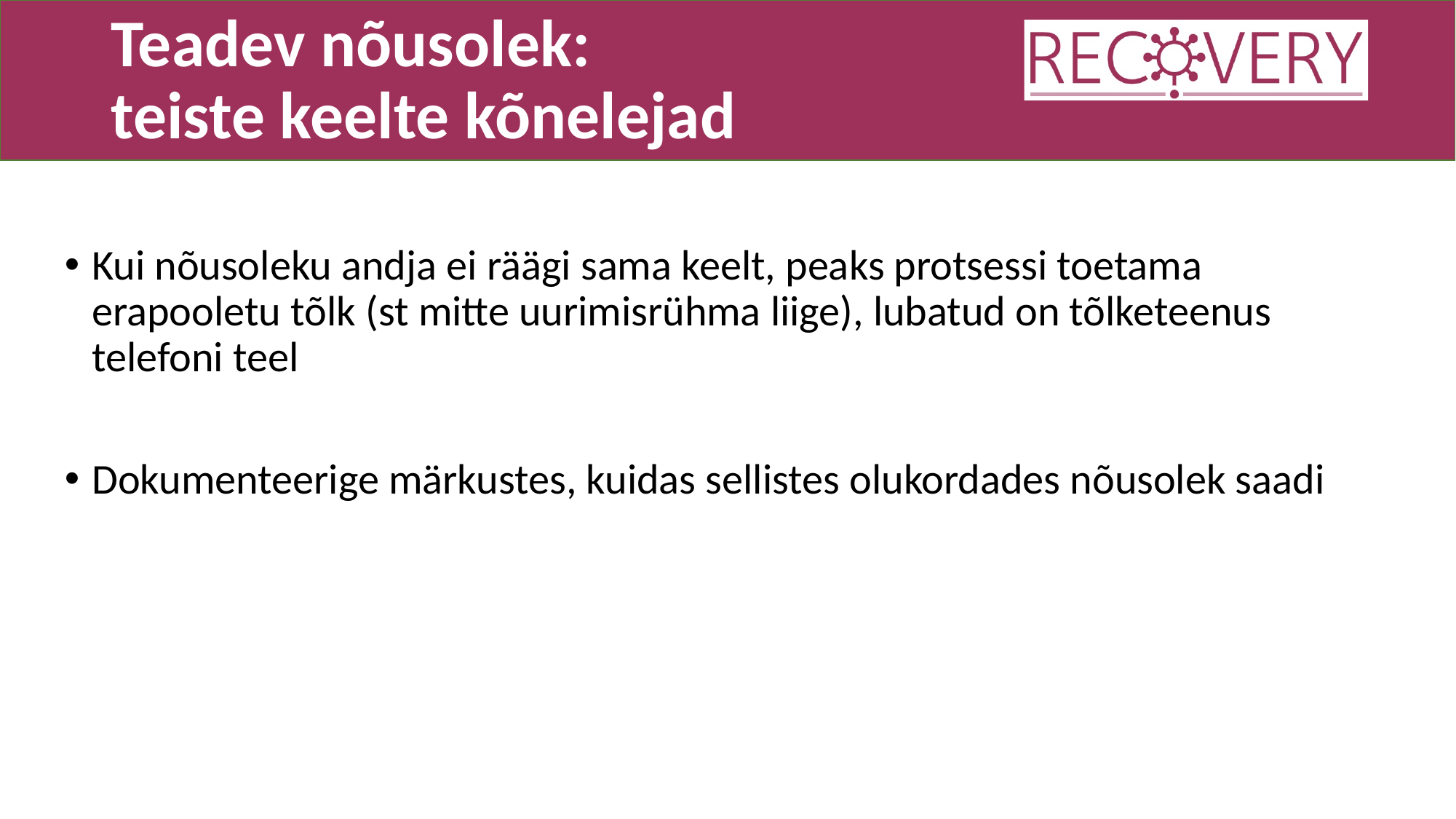

# Teadev nõusolek: teiste keelte kõnelejad

Kui nõusoleku andja ei räägi sama keelt, peaks protsessi toetama erapooletu tõlk (st mitte uurimisrühma liige), lubatud on tõlketeenus telefoni teel

Dokumenteerige märkustes, kuidas sellistes olukordades nõusolek saadi